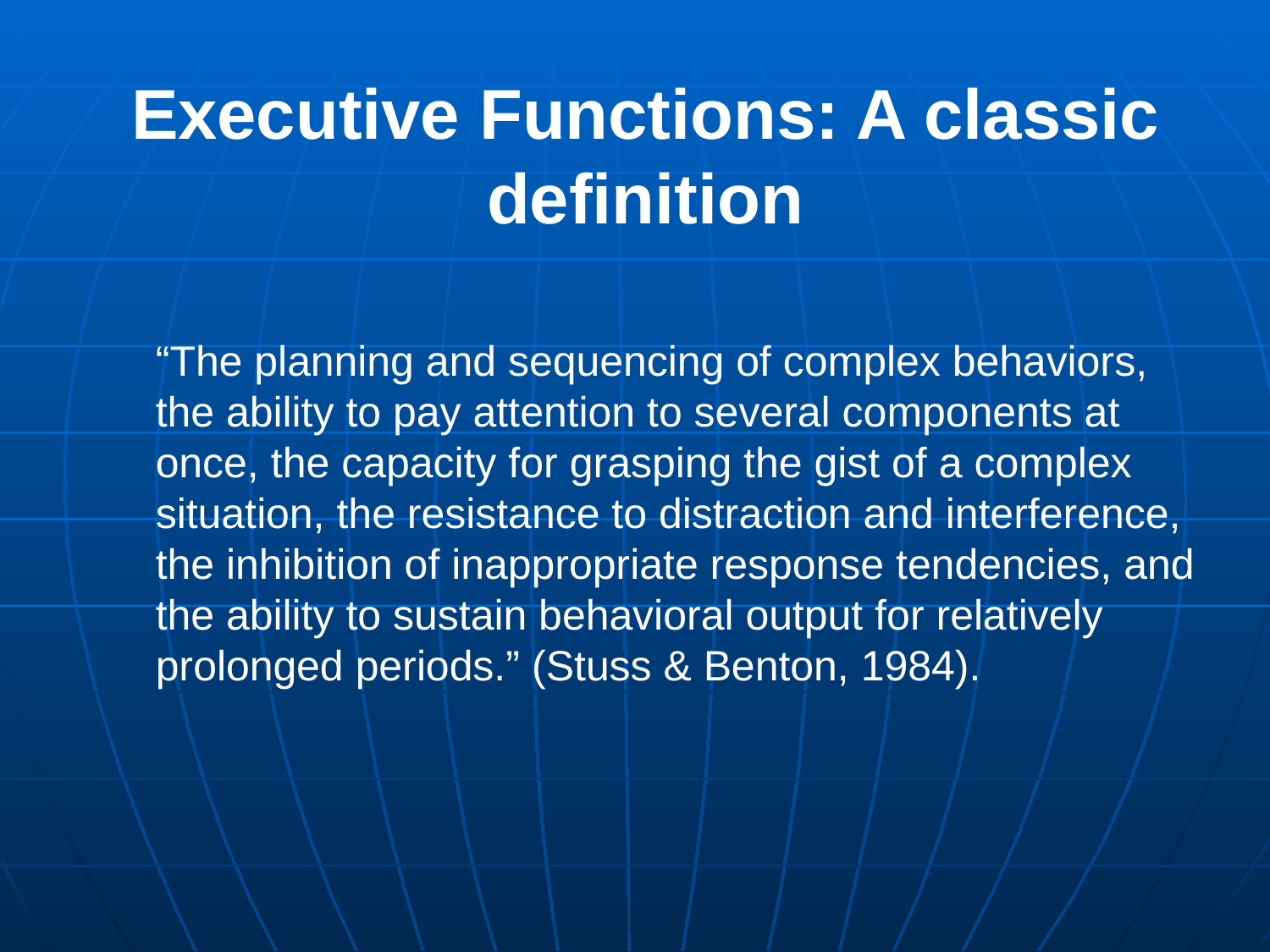

# Executive Functions: A classic definition
	“The planning and sequencing of complex behaviors, the ability to pay attention to several components at once, the capacity for grasping the gist of a complex situation, the resistance to distraction and interference, the inhibition of inappropriate response tendencies, and the ability to sustain behavioral output for relatively prolonged periods.” (Stuss & Benton, 1984).